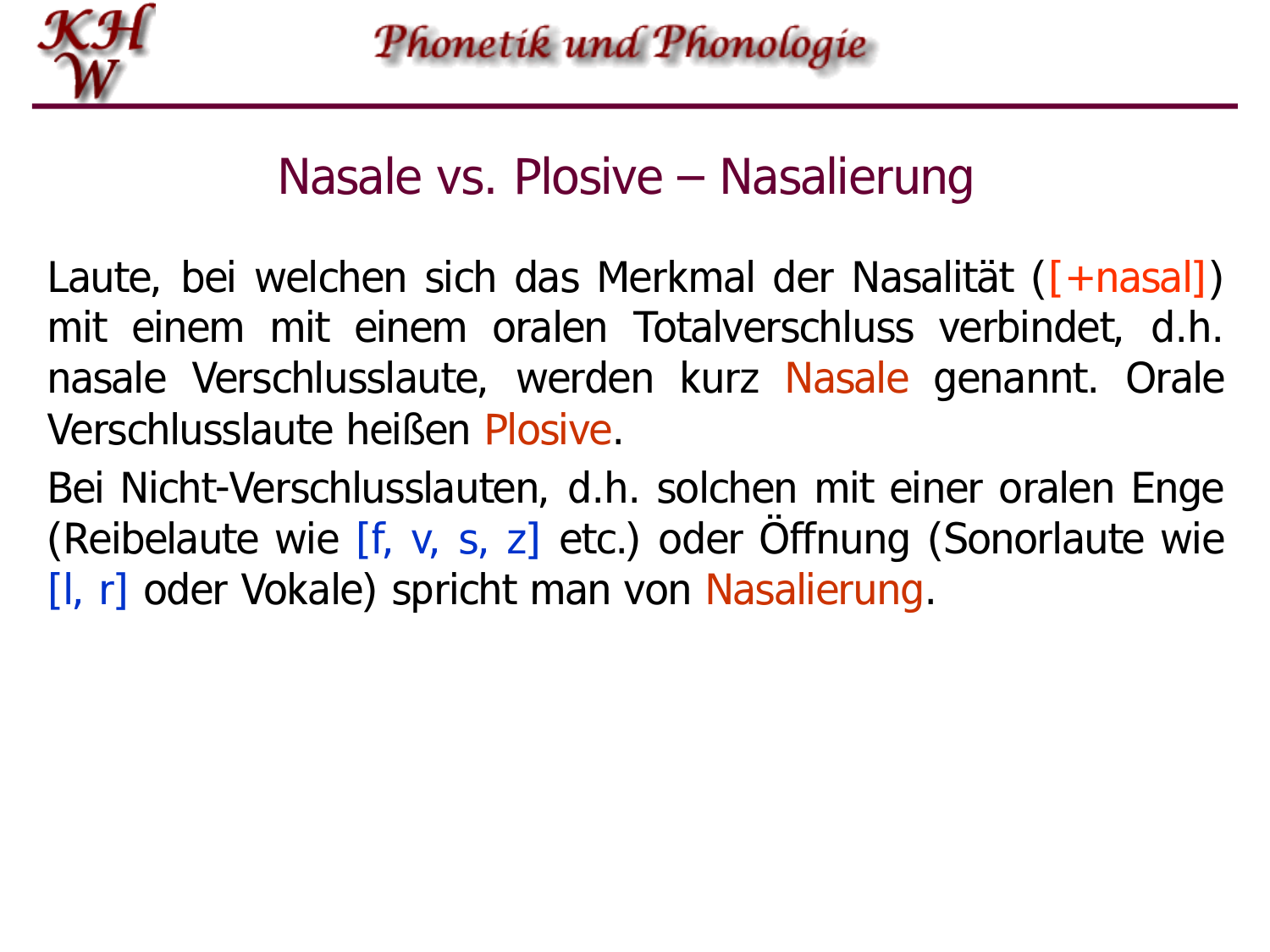

# Nasale vs. Plosive – Nasalierung
Laute, bei welchen sich das Merkmal der Nasalität ([+nasal]) mit einem mit einem oralen Totalverschluss verbindet, d.h. nasale Verschlusslaute, werden kurz Nasale genannt. Orale Verschlusslaute heißen Plosive.
Bei Nicht-Verschlusslauten, d.h. solchen mit einer oralen Enge (Reibelaute wie [f, v, s, z] etc.) oder Öffnung (Sonorlaute wie [l, r] oder Vokale) spricht man von Nasalierung.